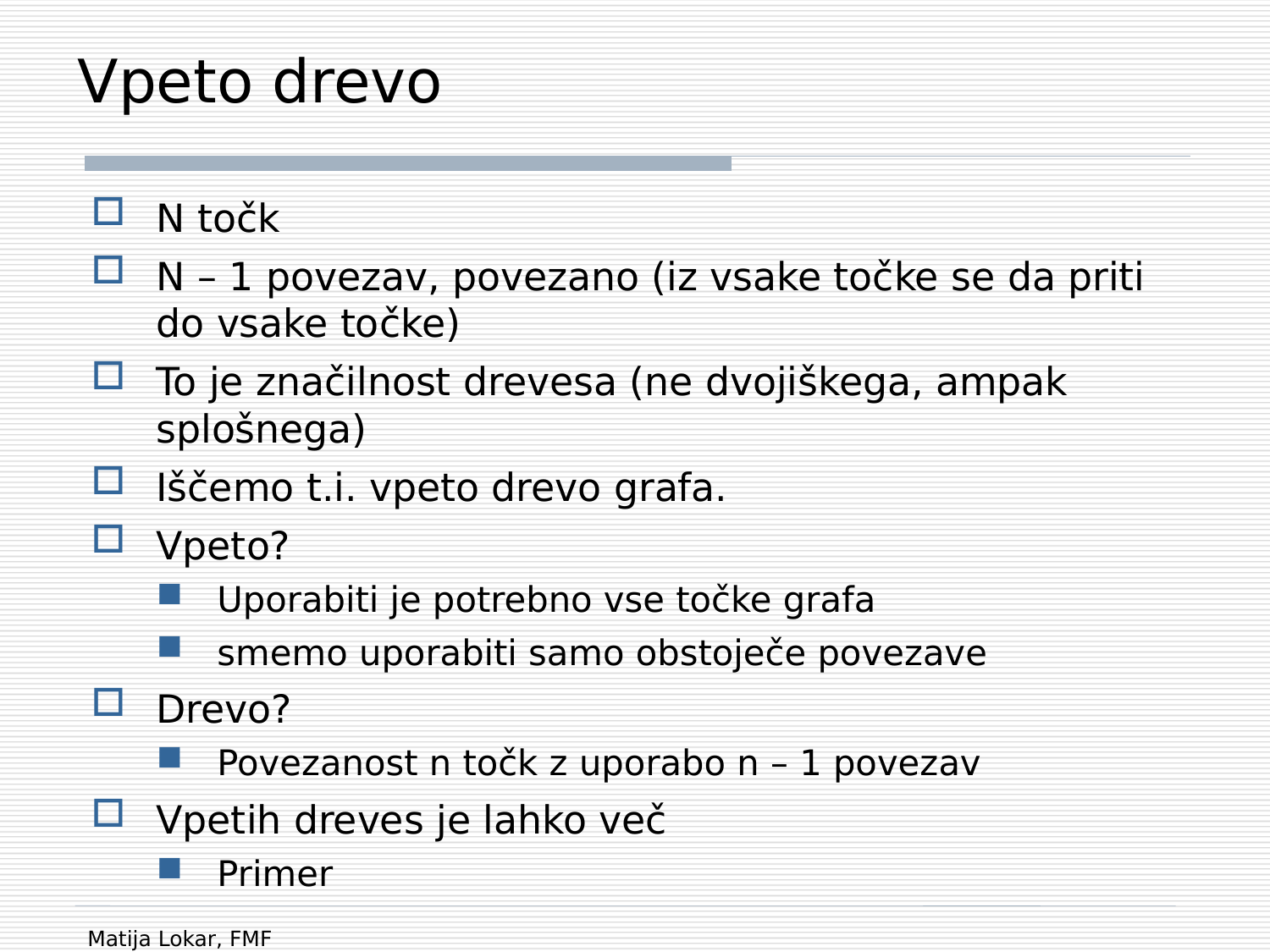

# Vpeto drevo
N točk
N – 1 povezav, povezano (iz vsake točke se da priti do vsake točke)
To je značilnost drevesa (ne dvojiškega, ampak splošnega)
Iščemo t.i. vpeto drevo grafa.
Vpeto?
Uporabiti je potrebno vse točke grafa
smemo uporabiti samo obstoječe povezave
Drevo?
Povezanost n točk z uporabo n – 1 povezav
Vpetih dreves je lahko več
Primer
Matija Lokar, FMF